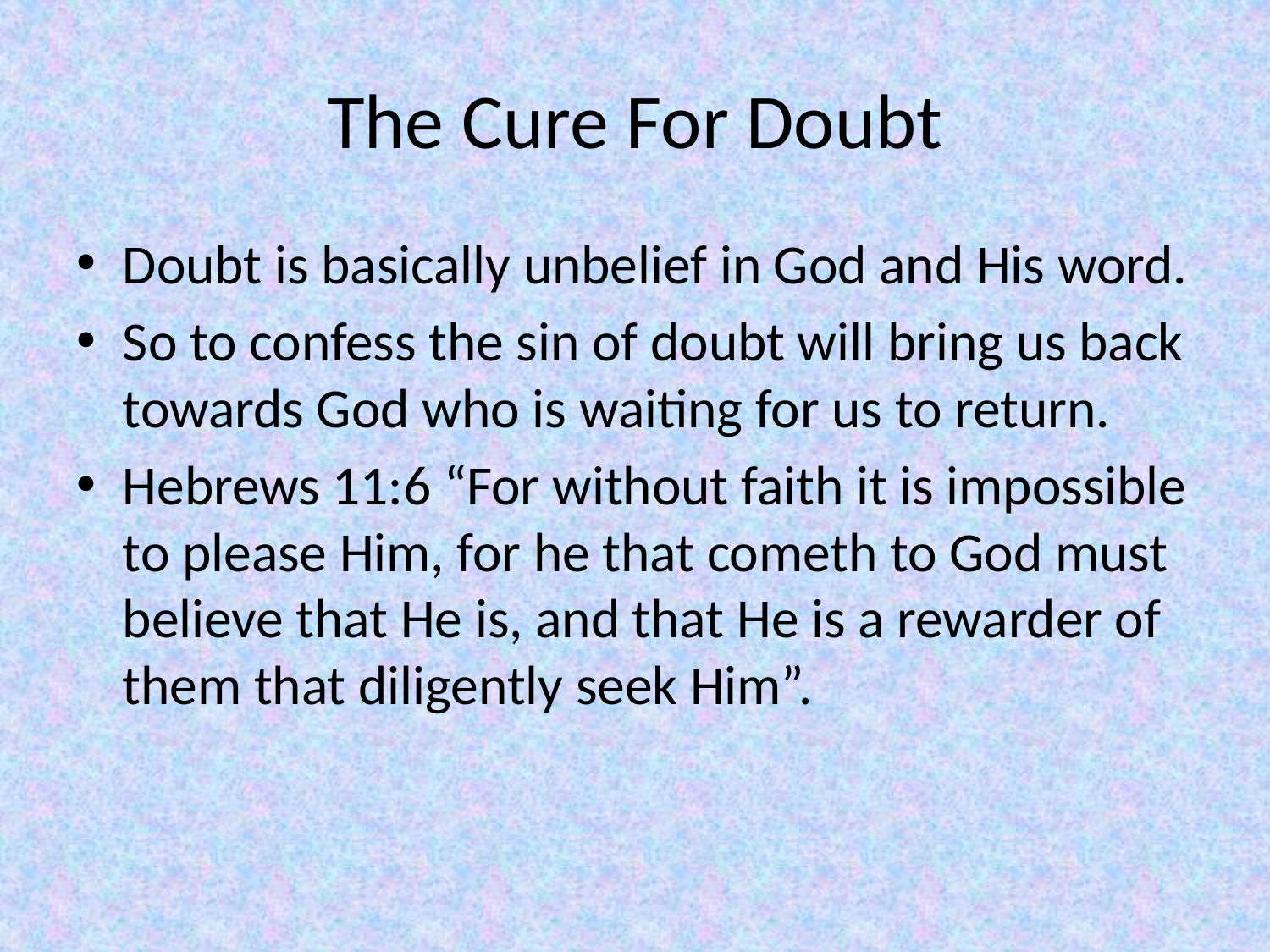

# The Cure For Doubt
Doubt is basically unbelief in God and His word.
So to confess the sin of doubt will bring us back towards God who is waiting for us to return.
Hebrews 11:6 “For without faith it is impossible to please Him, for he that cometh to God must believe that He is, and that He is a rewarder of them that diligently seek Him”.